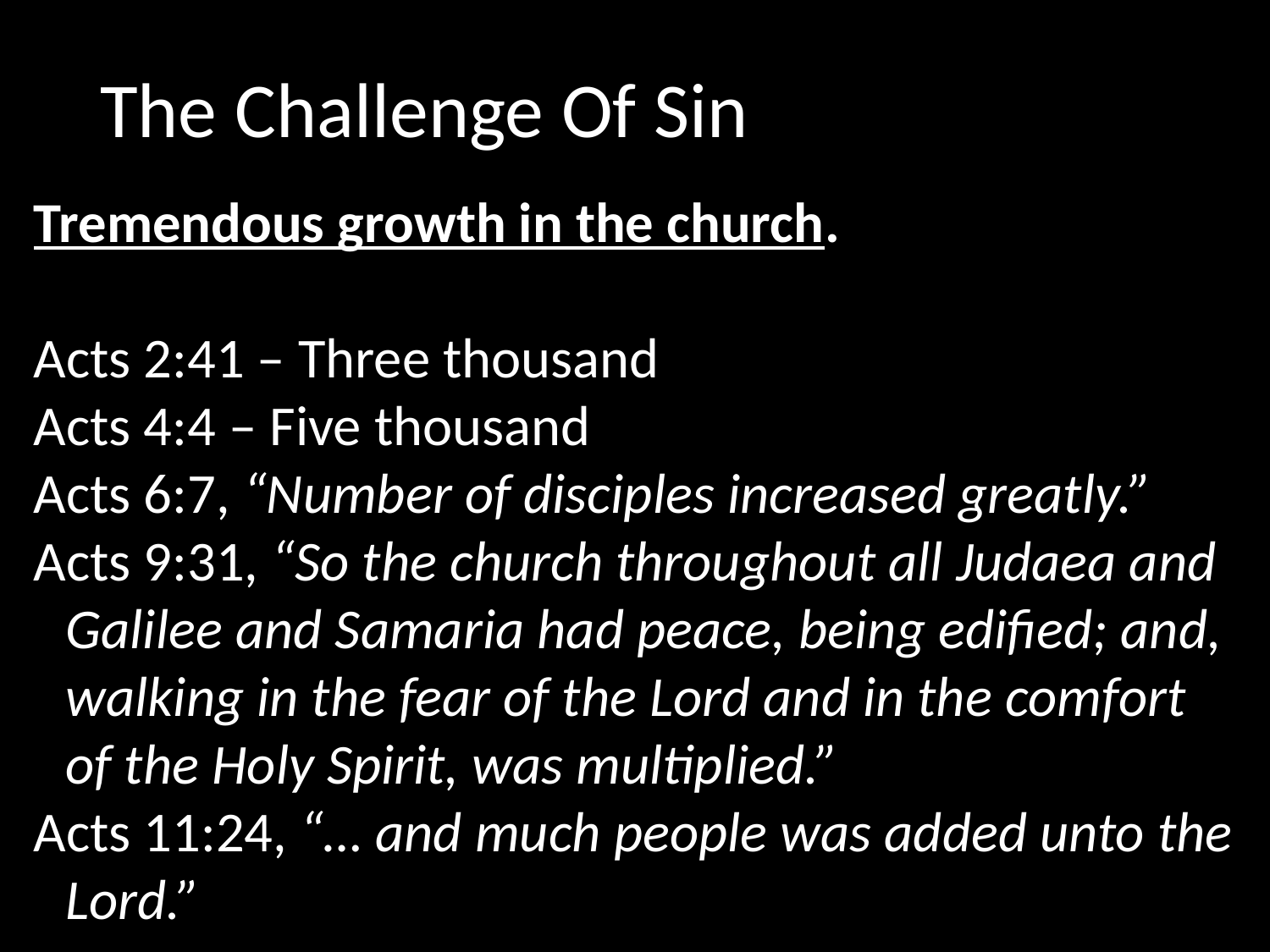

# The Challenge Of Sin
Tremendous growth in the church.

Acts 2:41 – Three thousand
Acts 4:4 – Five thousand
Acts 6:7, “Number of disciples increased greatly.”
Acts 9:31, “So the church throughout all Judaea and Galilee and Samaria had peace, being edified; and, walking in the fear of the Lord and in the comfort of the Holy Spirit, was multiplied.”
Acts 11:24, “… and much people was added unto the Lord.”